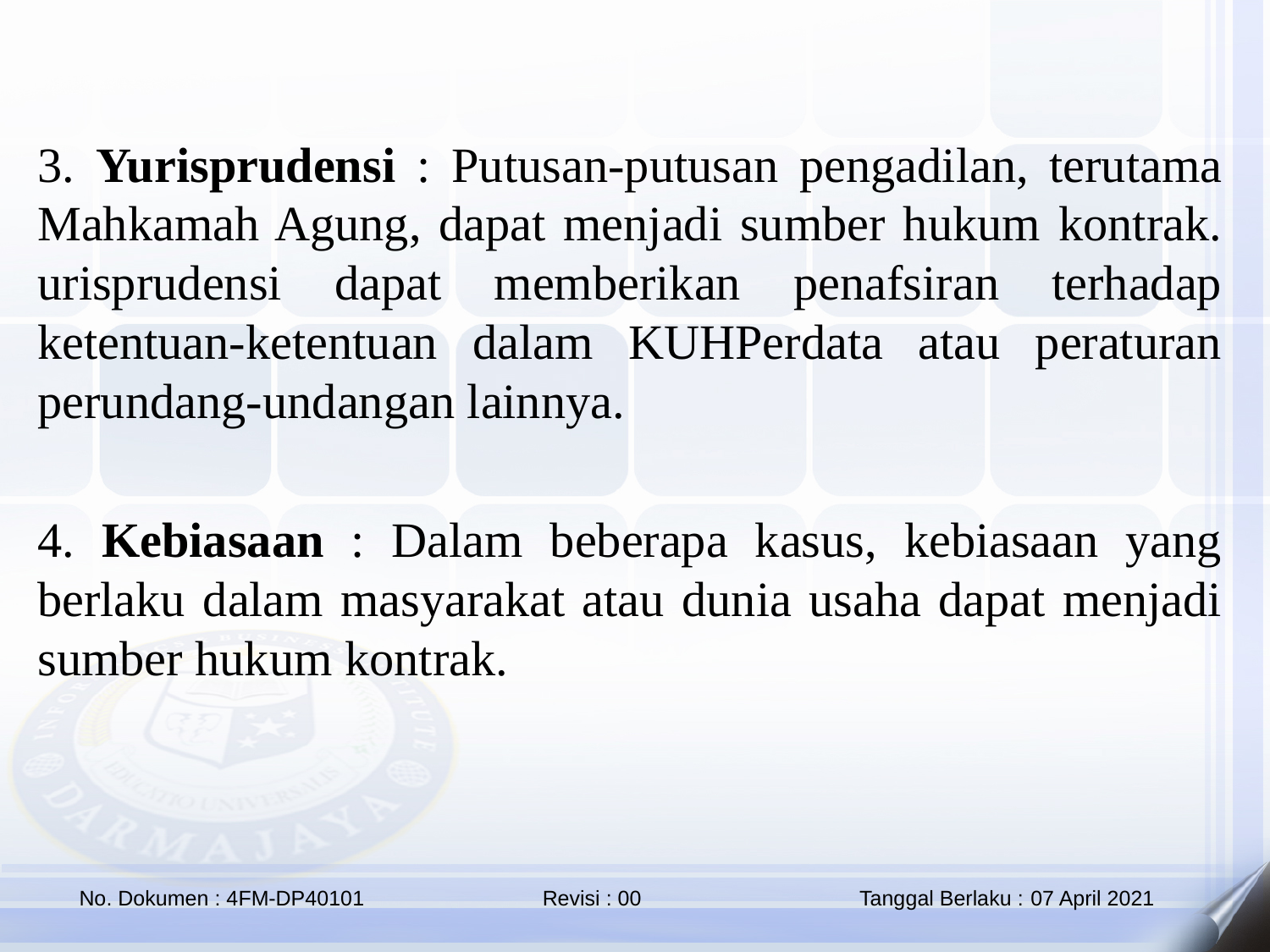

3. Yurisprudensi : Putusan-putusan pengadilan, terutama Mahkamah Agung, dapat menjadi sumber hukum kontrak. urisprudensi dapat memberikan penafsiran terhadap ketentuan-ketentuan dalam KUHPerdata atau peraturan perundang-undangan lainnya.

4. Kebiasaan : Dalam beberapa kasus, kebiasaan yang berlaku dalam masyarakat atau dunia usaha dapat menjadi sumber hukum kontrak.